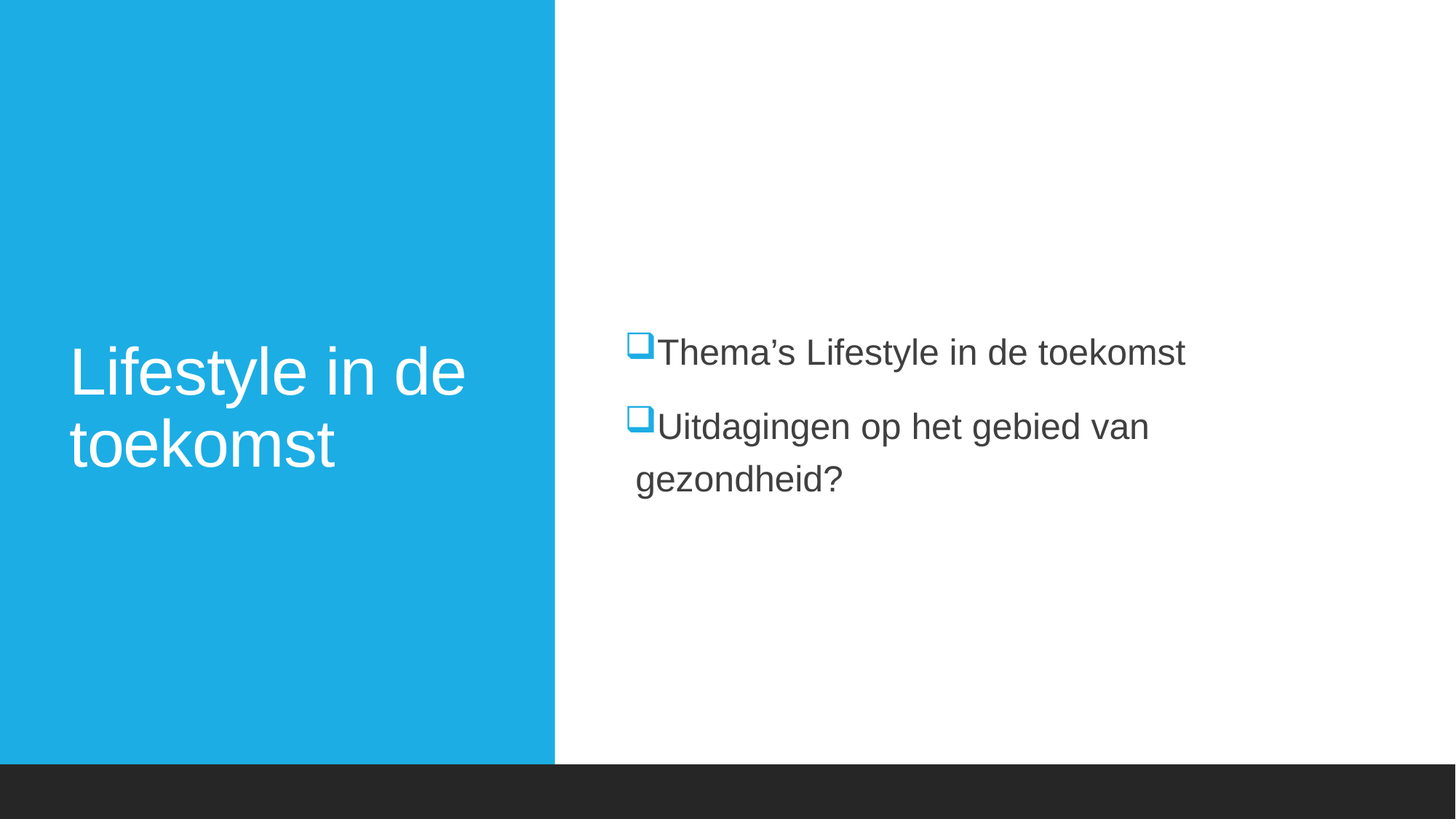

# Lifestyle in de toekomst
Thema’s Lifestyle in de toekomst
Uitdagingen op het gebied van gezondheid?